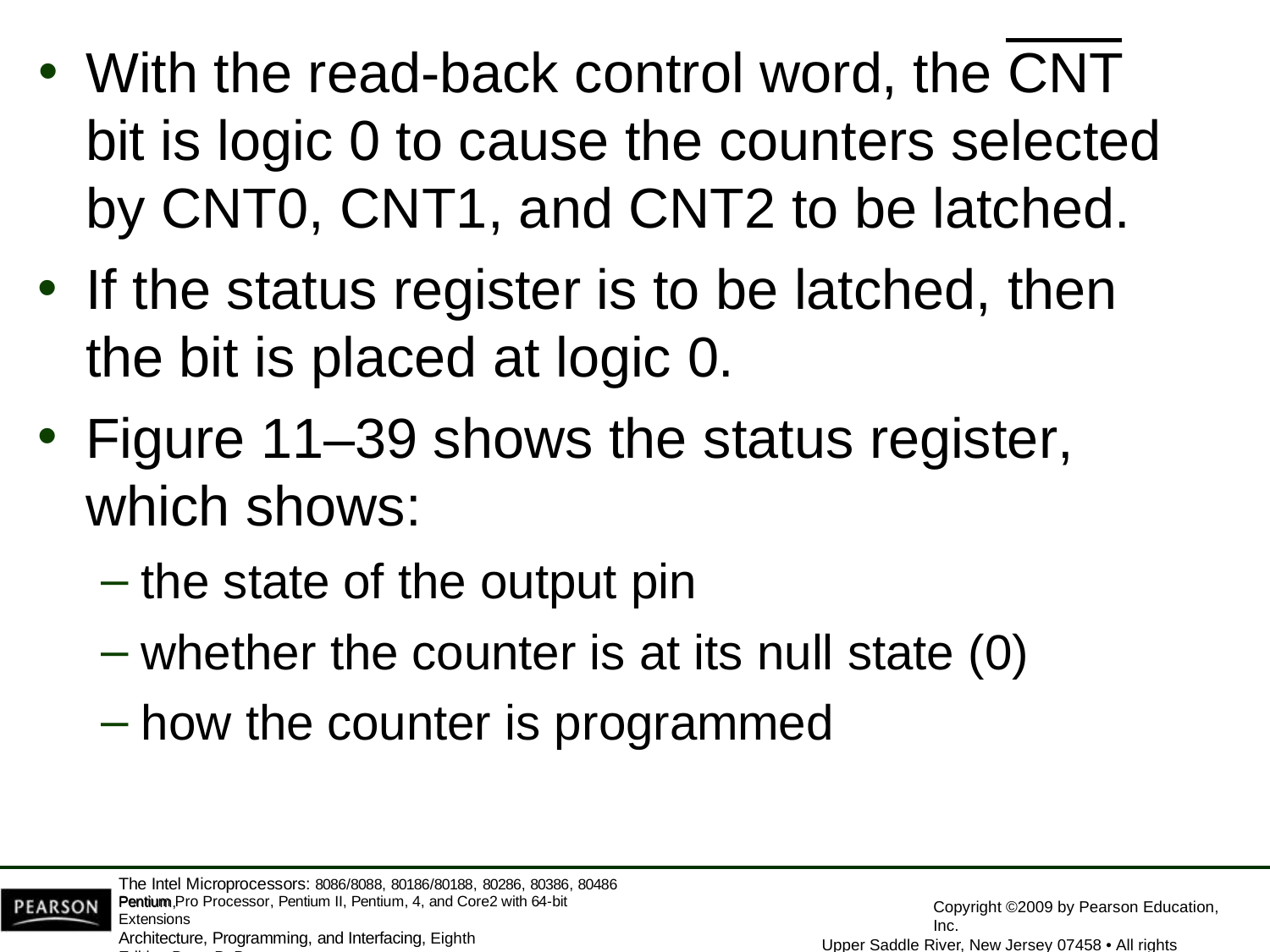

With the read-back control word, the CNT bit is logic 0 to cause the counters selected by CNT0, CNT1, and CNT2 to be latched.

If the status register is to be latched, then the bit is placed at logic 0.

Figure 11–39 shows the status register,
which shows:

the state of the output pin

whether the counter is at its null state (0)

how the counter is programmed
The Intel Microprocessors: 8086/8088, 80186/80188, 80286, 80386, 80486 Pentium,

Pentium Pro Processor, Pentium II, Pentium, 4, and Core2 with 64-bit Extensions
Architecture, Programming, and Interfacing, Eighth Edition Barry B. Brey
Copyright ©2009 by Pearson Education, Inc.
Upper Saddle River, New Jersey 07458 • All rights reserved.